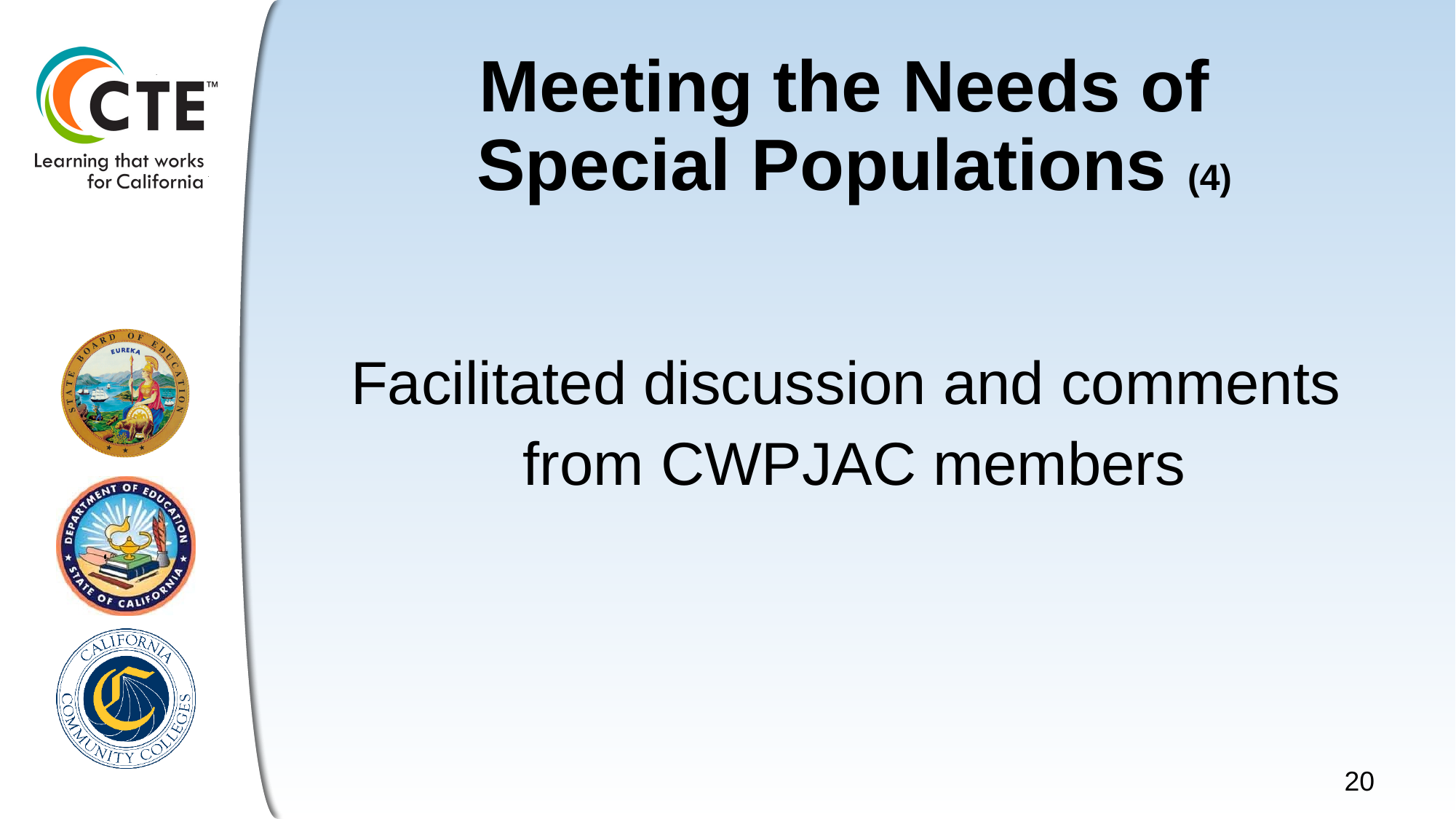

# Meeting the Needs of Special Populations (4)
Facilitated discussion and comments
from CWPJAC members